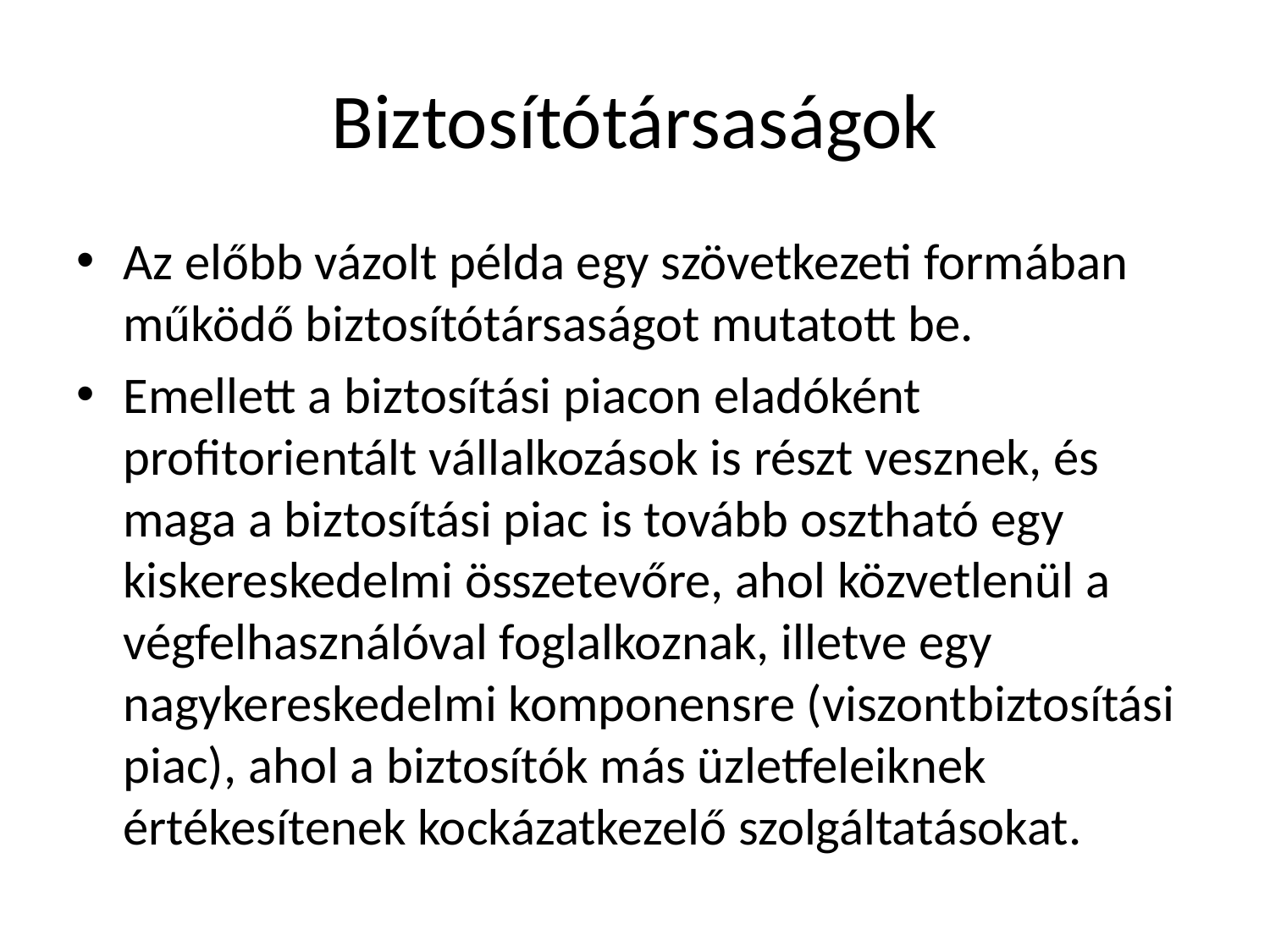

# Biztosítótársaságok
Az előbb vázolt példa egy szövetkezeti formában működő biztosítótársaságot mutatott be.
Emellett a biztosítási piacon eladóként profitorientált vállalkozások is részt vesznek, és maga a biztosítási piac is tovább osztható egy kiskereskedelmi összetevőre, ahol közvetlenül a végfelhasználóval foglalkoznak, illetve egy nagykereskedelmi komponensre (viszontbiztosítási piac), ahol a biztosítók más üzletfeleiknek értékesítenek kockázatkezelő szolgáltatásokat.